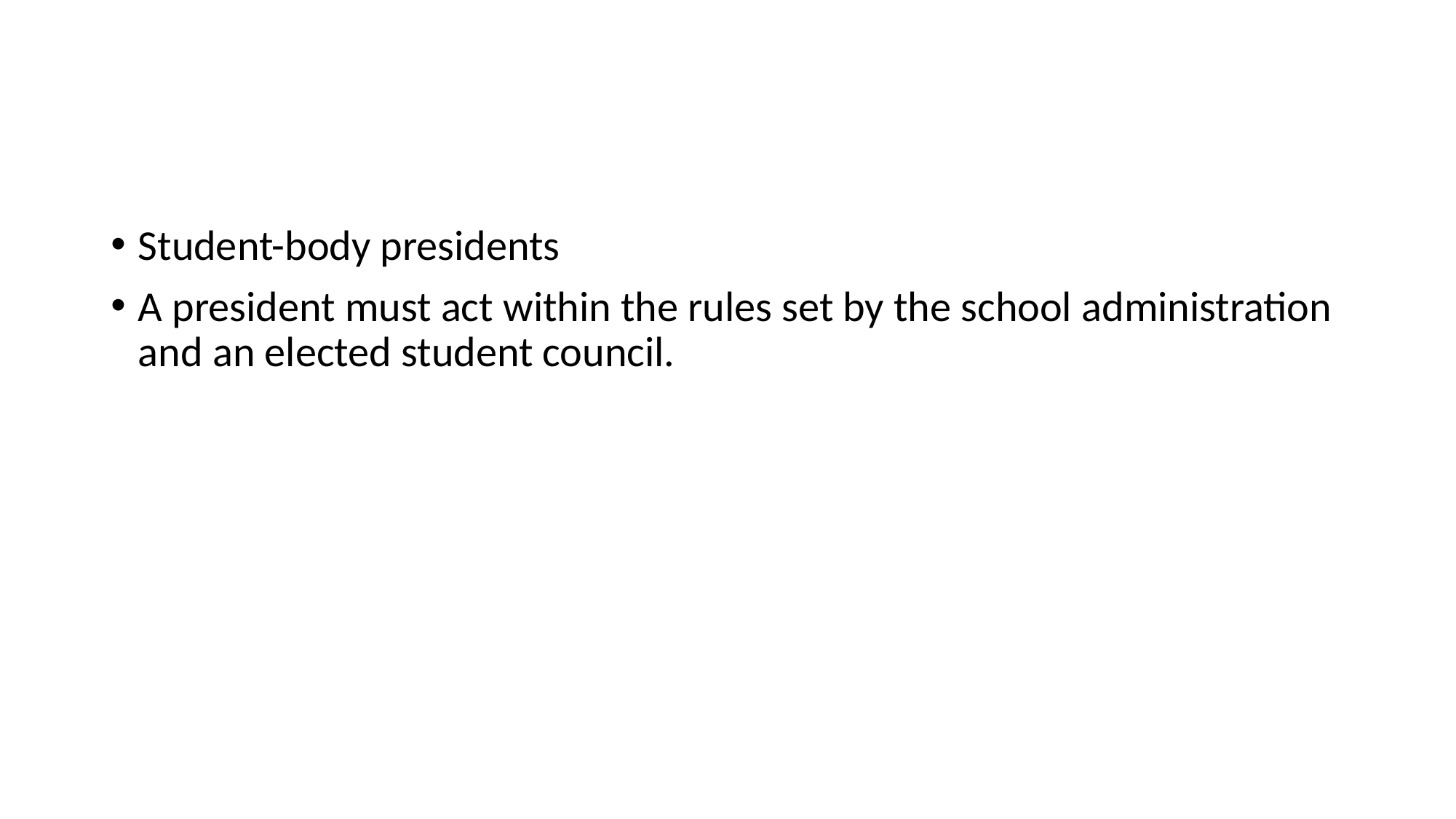

#
Student-body presidents
A president must act within the rules set by the school administration and an elected student council.